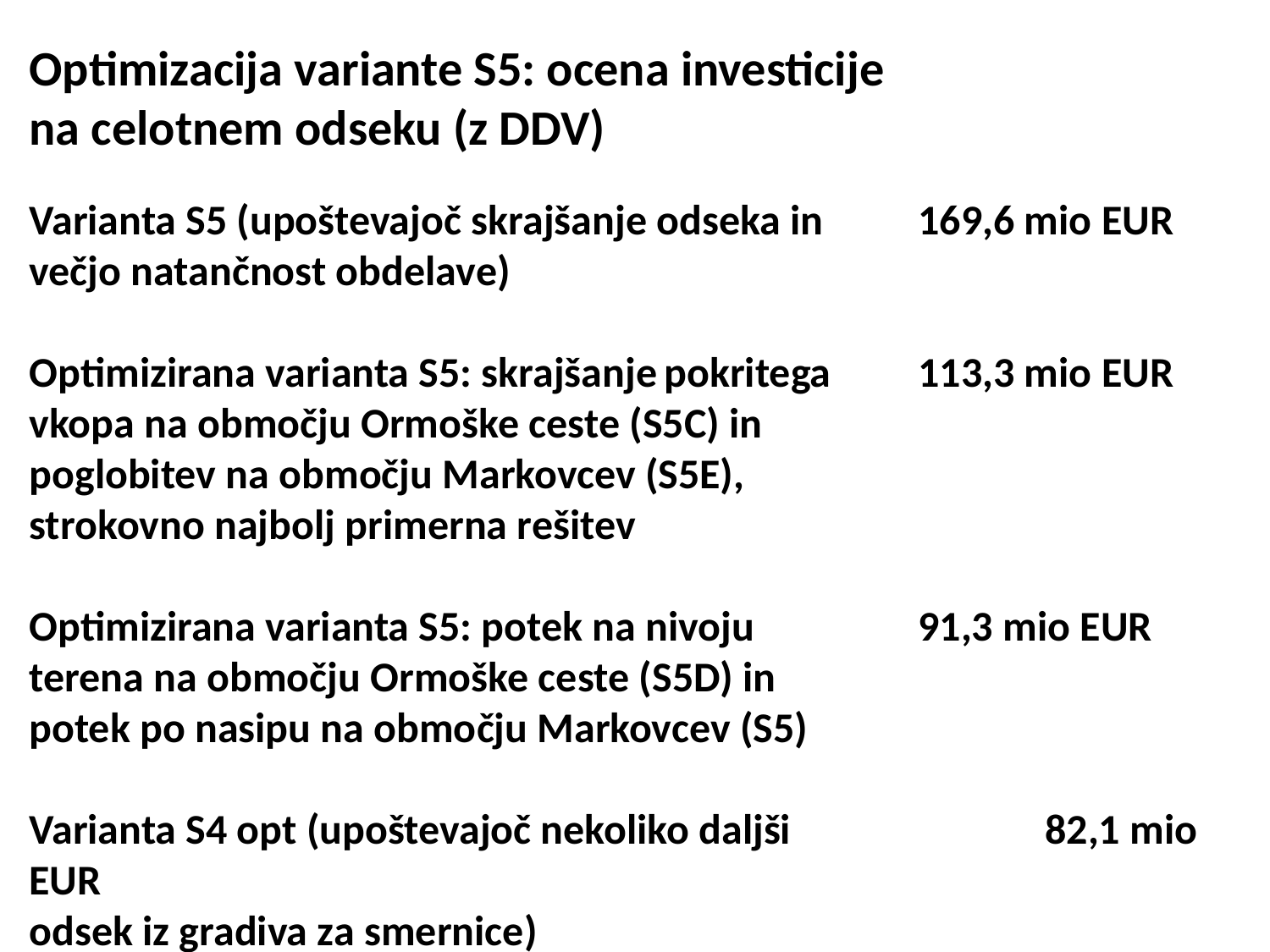

Optimizacija variante S5: ocena investicije
na celotnem odseku (z DDV)
Varianta S5 (upoštevajoč skrajšanje odseka in	169,6 mio EUR
večjo natančnost obdelave)

Optimizirana varianta S5: skrajšanje	pokritega	113,3 mio EUR
vkopa na območju Ormoške ceste (S5C) in
poglobitev na območju Markovcev (S5E),
strokovno najbolj primerna rešitev

Optimizirana varianta S5: potek na nivoju		91,3 mio EUR
terena na območju Ormoške ceste (S5D) in
potek po nasipu na območju Markovcev (S5)

Varianta S4 opt (upoštevajoč nekoliko daljši		82,1 mio EUR
odsek iz gradiva za smernice)